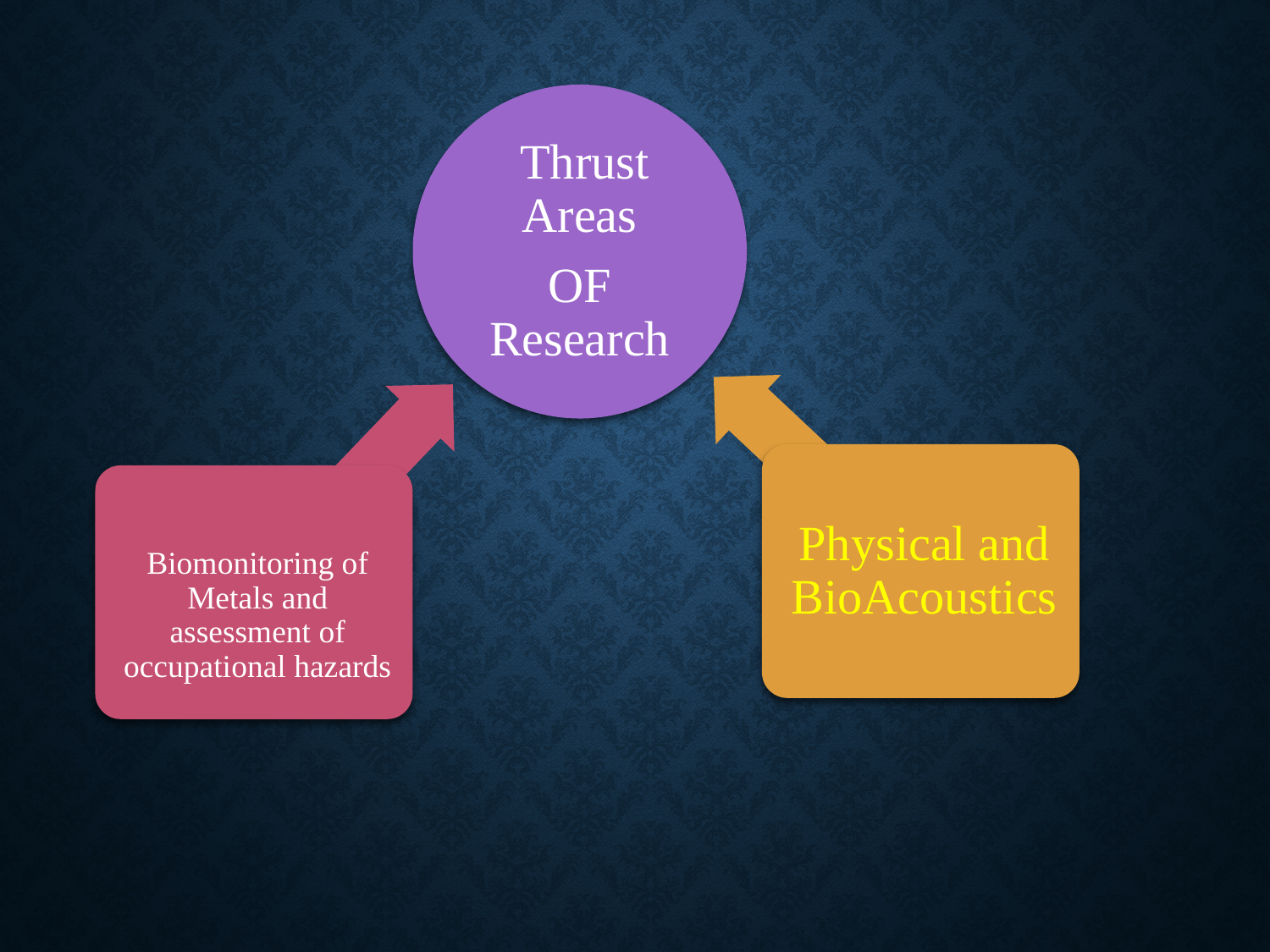

Thrust Areas
OF Research

Biomonitoring of Metals and assessment of occupational hazards
Physical and BioAcoustics